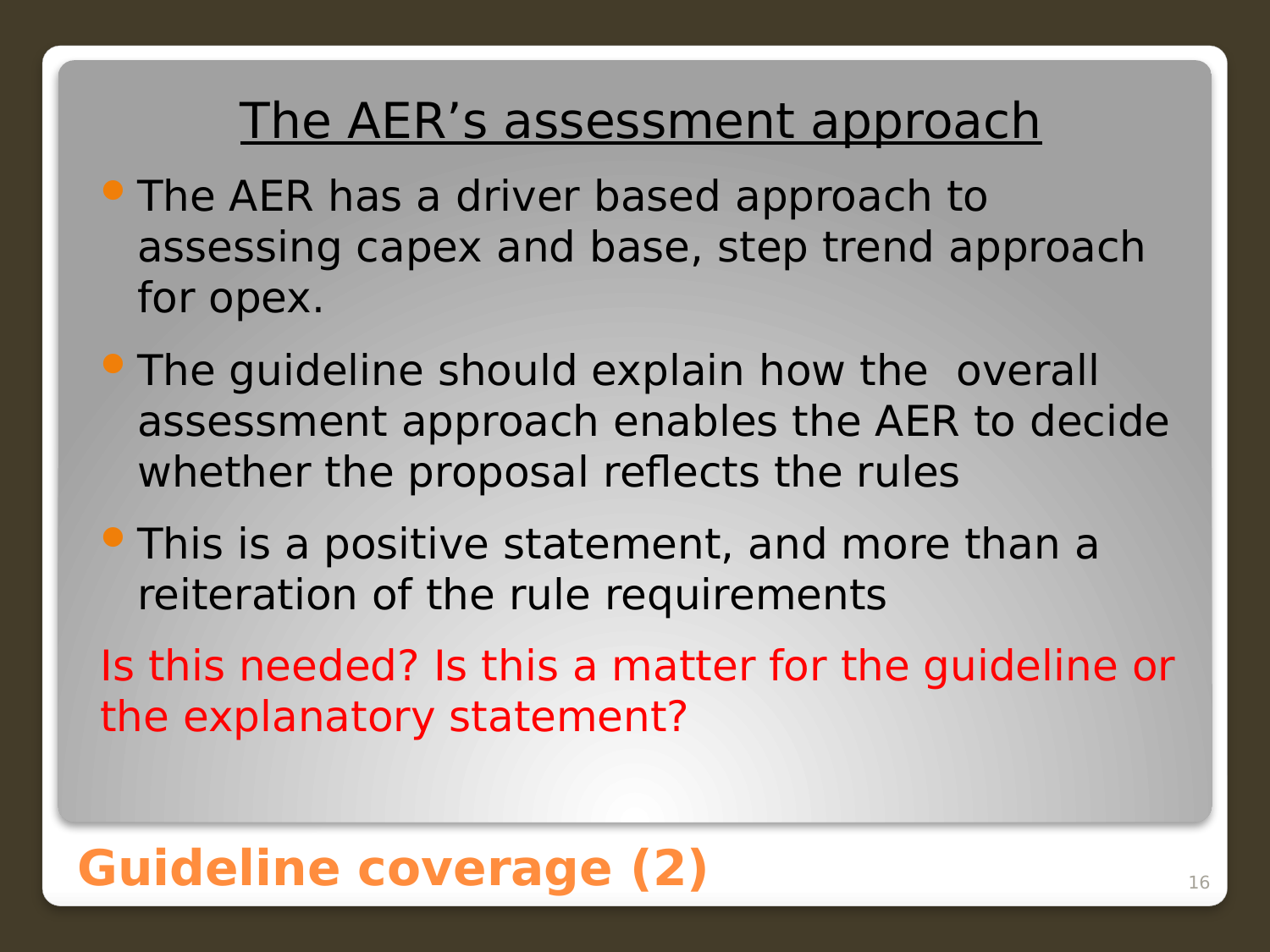

The AER’s assessment approach
The AER has a driver based approach to assessing capex and base, step trend approach for opex.
The guideline should explain how the  overall assessment approach enables the AER to decide whether the proposal reflects the rules
This is a positive statement, and more than a reiteration of the rule requirements
Is this needed? Is this a matter for the guideline or the explanatory statement?

# Guideline coverage (2)
16